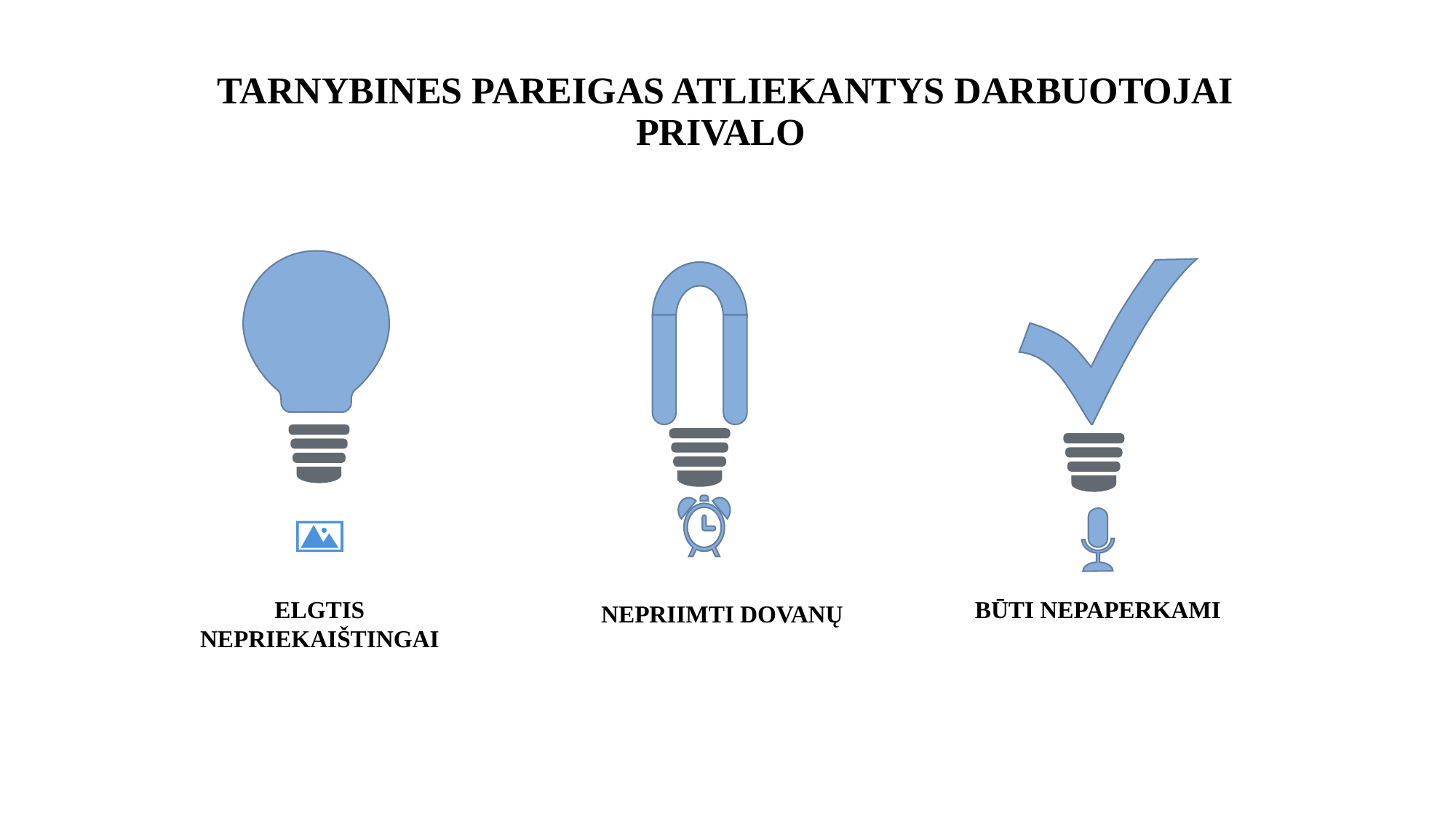

TARNYBINES PAREIGAS ATLIEKANTYS DARBUOTOJAI PRIVALO

ELGTIS NEPRIEKAIŠTINGAI
BŪTI NEPAPERKAMI
NEPRIIMTI DOVANŲ